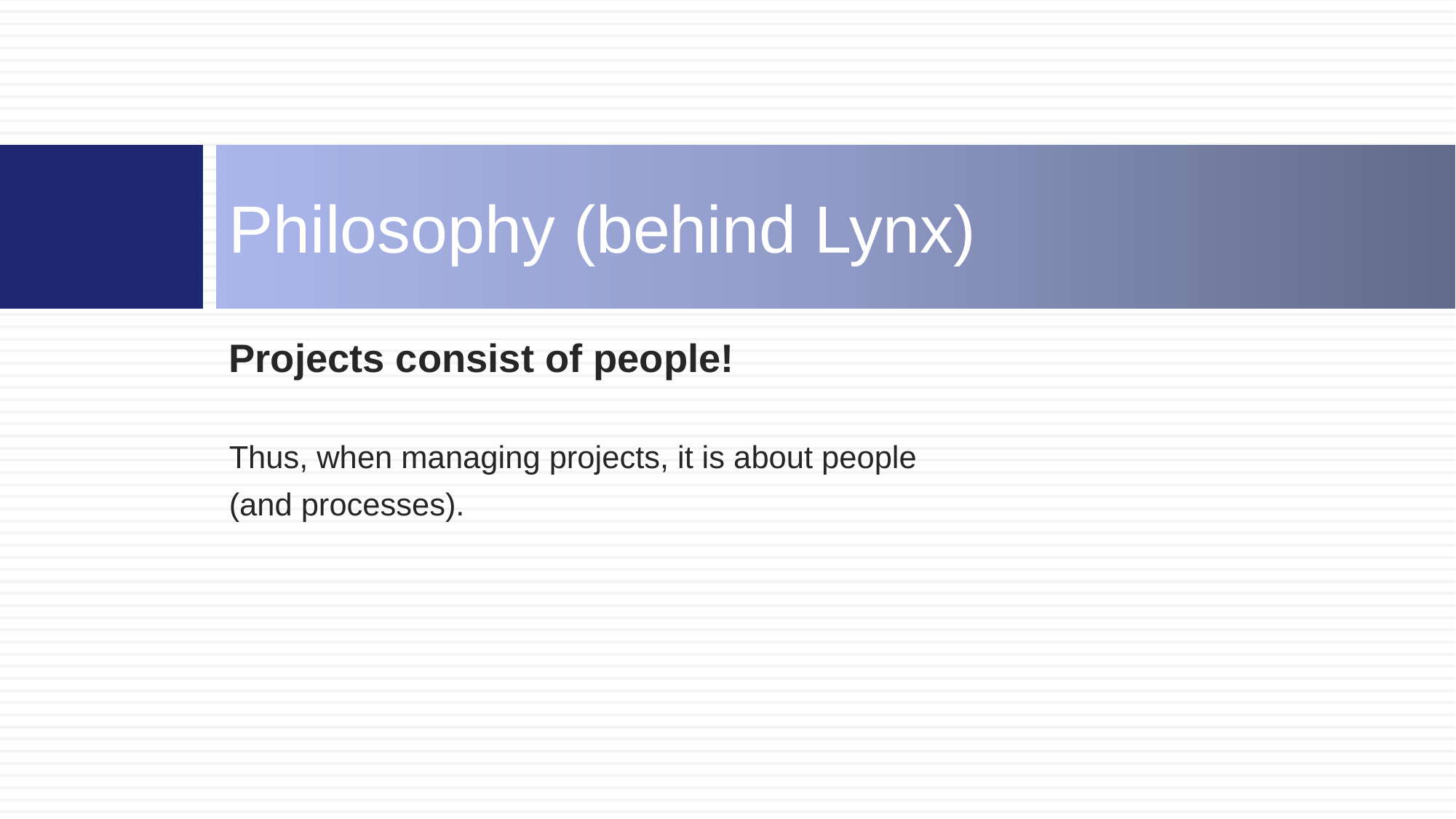

# Philosophy (behind Lynx)
Projects consist of people!

Thus, when managing projects, it is about people
(and processes).